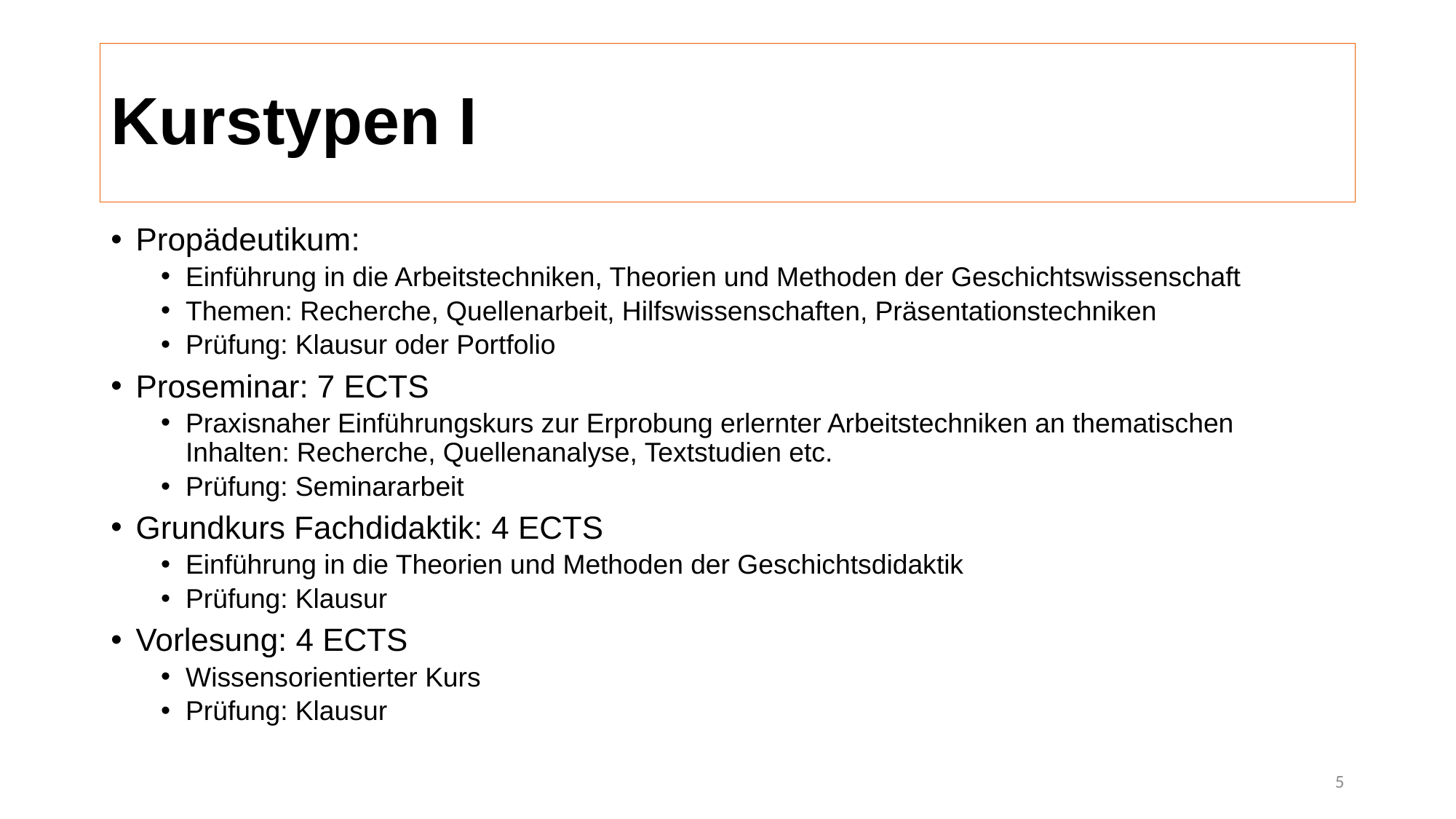

# Kurstypen I
Propädeutikum:
Einführung in die Arbeitstechniken, Theorien und Methoden der Geschichtswissenschaft
Themen: Recherche, Quellenarbeit, Hilfswissenschaften, Präsentationstechniken
Prüfung: Klausur oder Portfolio
Proseminar: 7 ECTS
Praxisnaher Einführungskurs zur Erprobung erlernter Arbeitstechniken an thematischen Inhalten: Recherche, Quellenanalyse, Textstudien etc.
Prüfung: Seminararbeit
Grundkurs Fachdidaktik: 4 ECTS
Einführung in die Theorien und Methoden der Geschichtsdidaktik
Prüfung: Klausur
Vorlesung: 4 ECTS
Wissensorientierter Kurs
Prüfung: Klausur

5